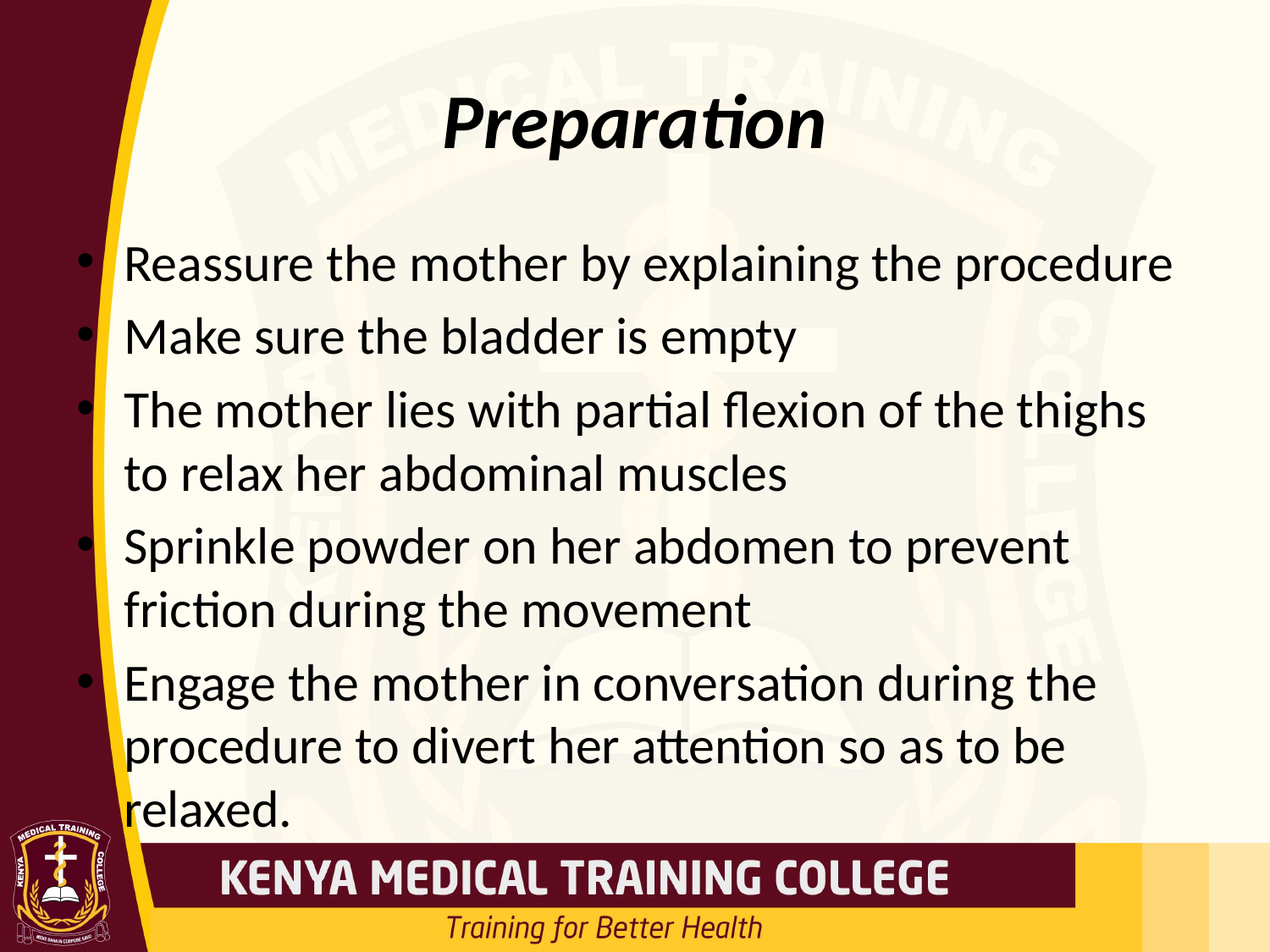

# Preparation
Reassure the mother by explaining the procedure
Make sure the bladder is empty
The mother lies with partial flexion of the thighs to relax her abdominal muscles
Sprinkle powder on her abdomen to prevent friction during the movement
Engage the mother in conversation during the procedure to divert her attention so as to be relaxed.